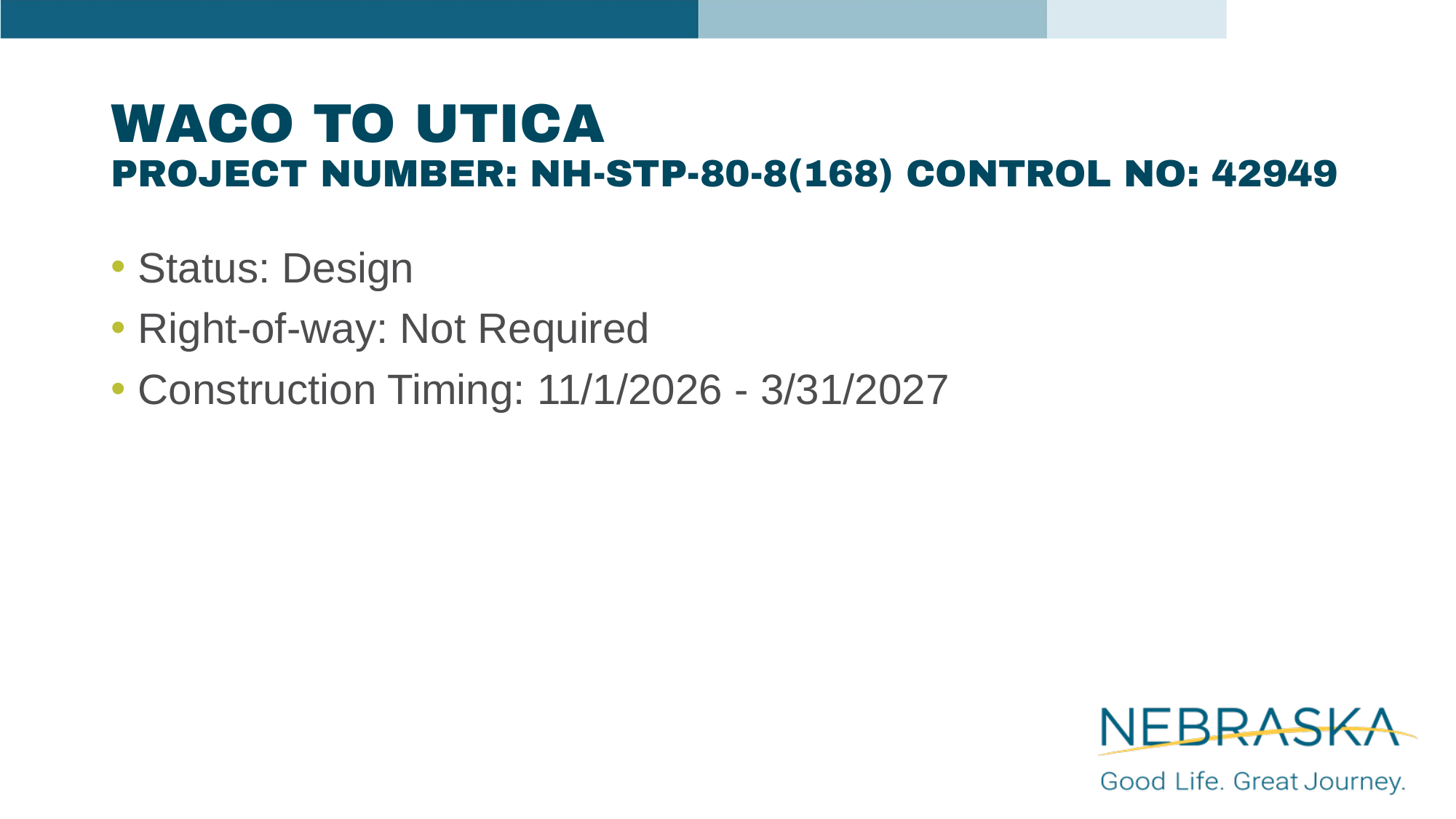

# Waco to Utica Project Number: NH-STP-80-8(168) Control No: 42949
Status: Design
Right-of-way: Not Required
Construction Timing: 11/1/2026 - 3/31/2027